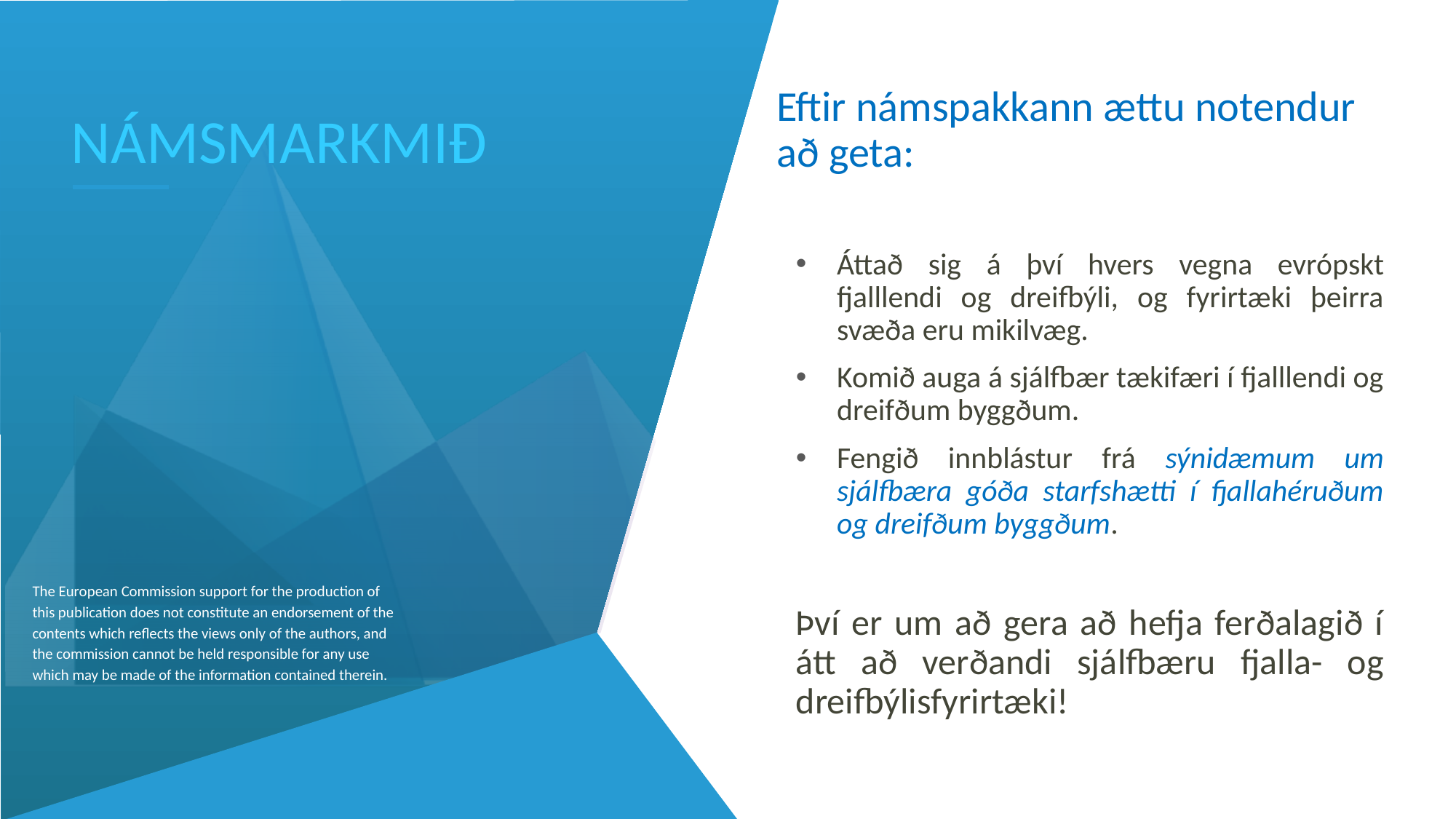

Eftir námspakkann ættu notendur að geta:
NÁMSMARKMIÐ
Áttað sig á því hvers vegna evrópskt fjalllendi og dreifbýli, og fyrirtæki þeirra svæða eru mikilvæg.
Komið auga á sjálfbær tækifæri í fjalllendi og dreifðum byggðum.
Fengið innblástur frá sýnidæmum um sjálfbæra góða starfshætti í fjallahéruðum og dreifðum byggðum.

Því er um að gera að hefja ferðalagið í átt að verðandi sjálfbæru fjalla- og dreifbýlisfyrirtæki!
The European Commission support for the production of this publication does not constitute an endorsement of the contents which reflects the views only of the authors, and the commission cannot be held responsible for any use which may be made of the information contained therein.